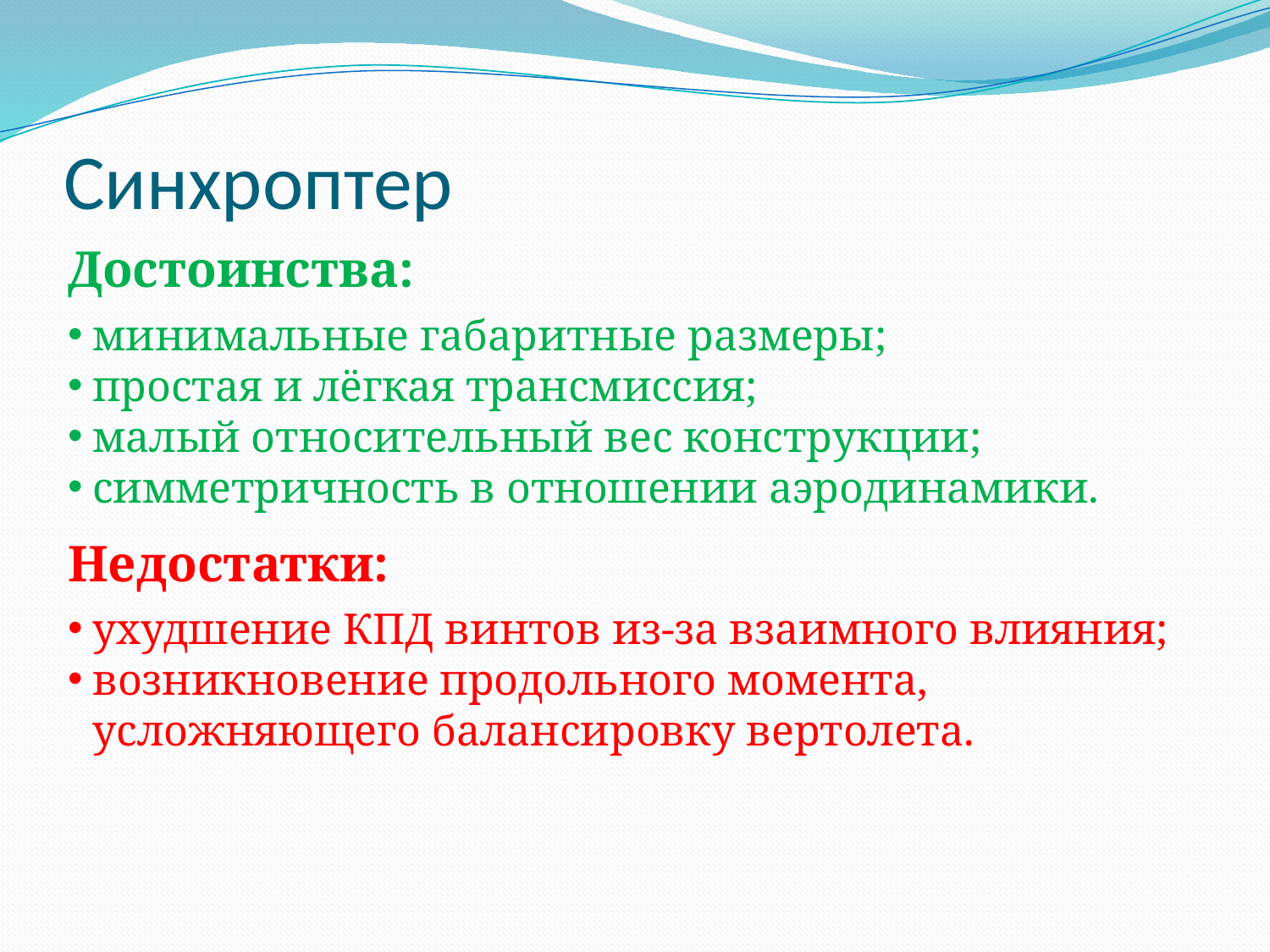

# Синхроптер
Достоинства:
минимальные габаритные размеры;
простая и лёгкая трансмиссия;
малый относительный вес конструкции;
симметричность в отношении аэродинамики.
Недостатки:
ухудшение КПД винтов из-за взаимного влияния;
возникновение продольного момента, усложняющего балансировку вертолета.